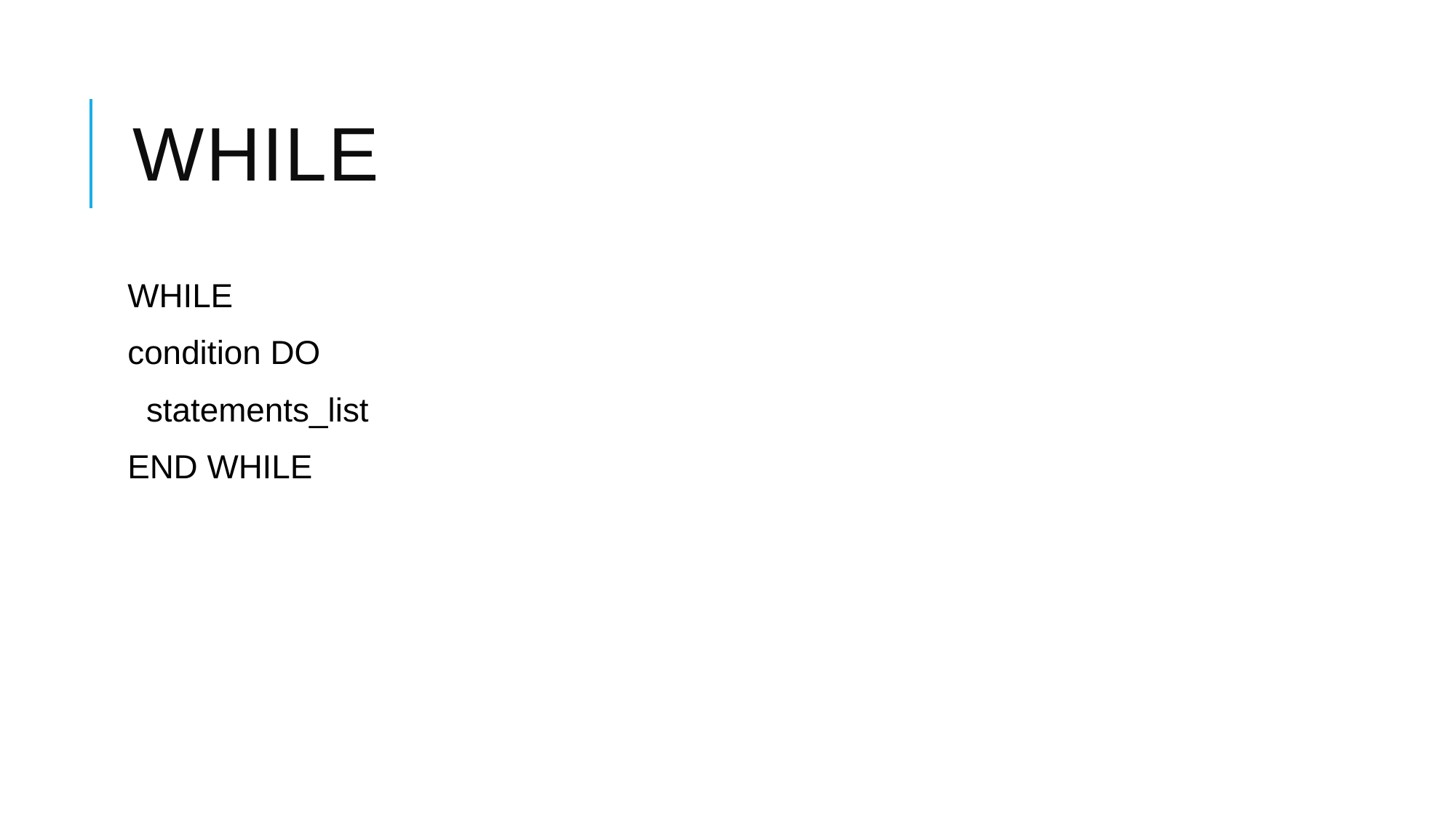

# WHILE
WHILE
condition DO
  statements_list
END WHILE